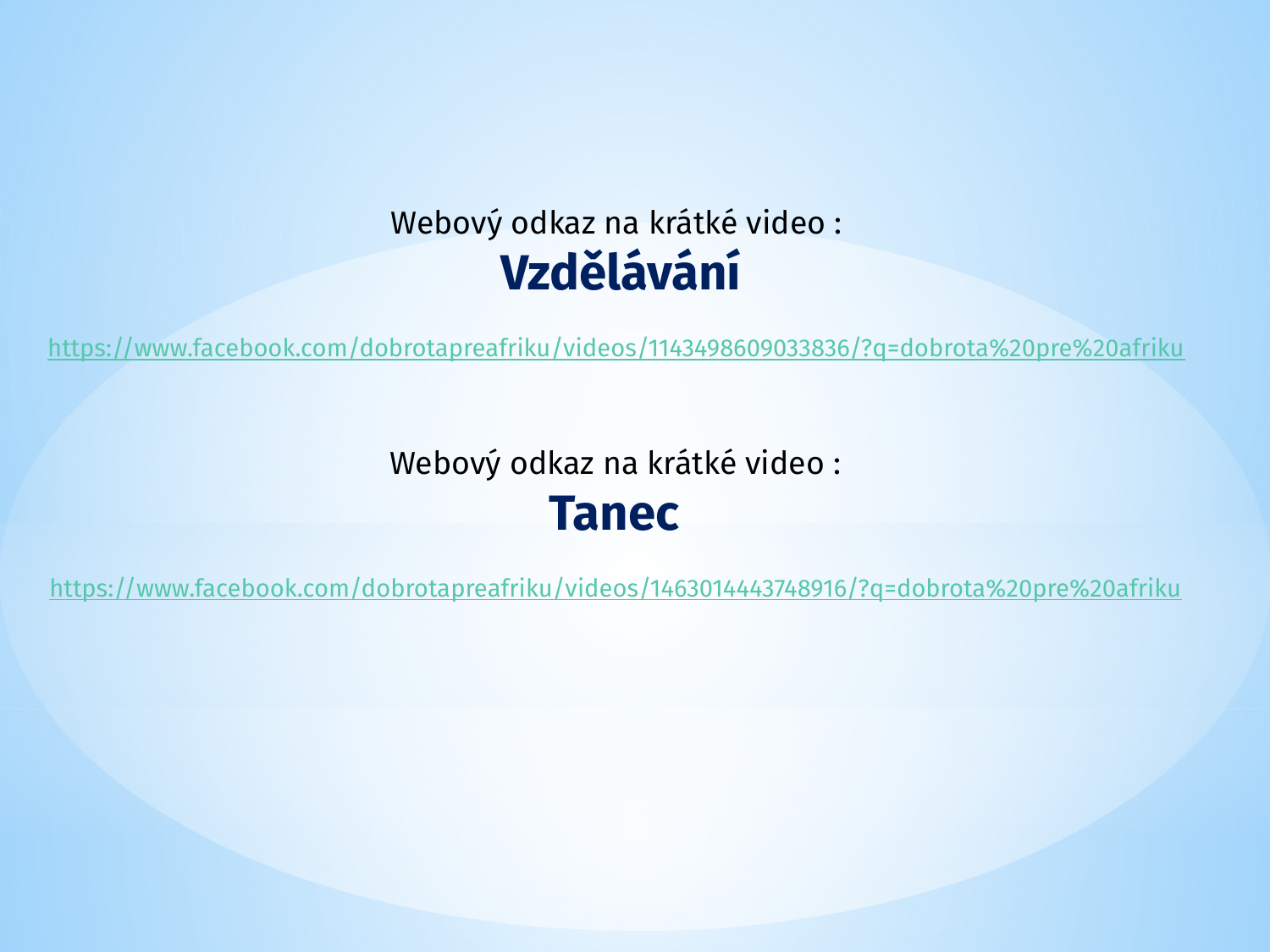

Webový odkaz na krátké video :
Vzdělávání
https://www.facebook.com/dobrotapreafriku/videos/1143498609033836/?q=dobrota%20pre%20afriku
Webový odkaz na krátké video :
Tanec
https://www.facebook.com/dobrotapreafriku/videos/1463014443748916/?q=dobrota%20pre%20afriku